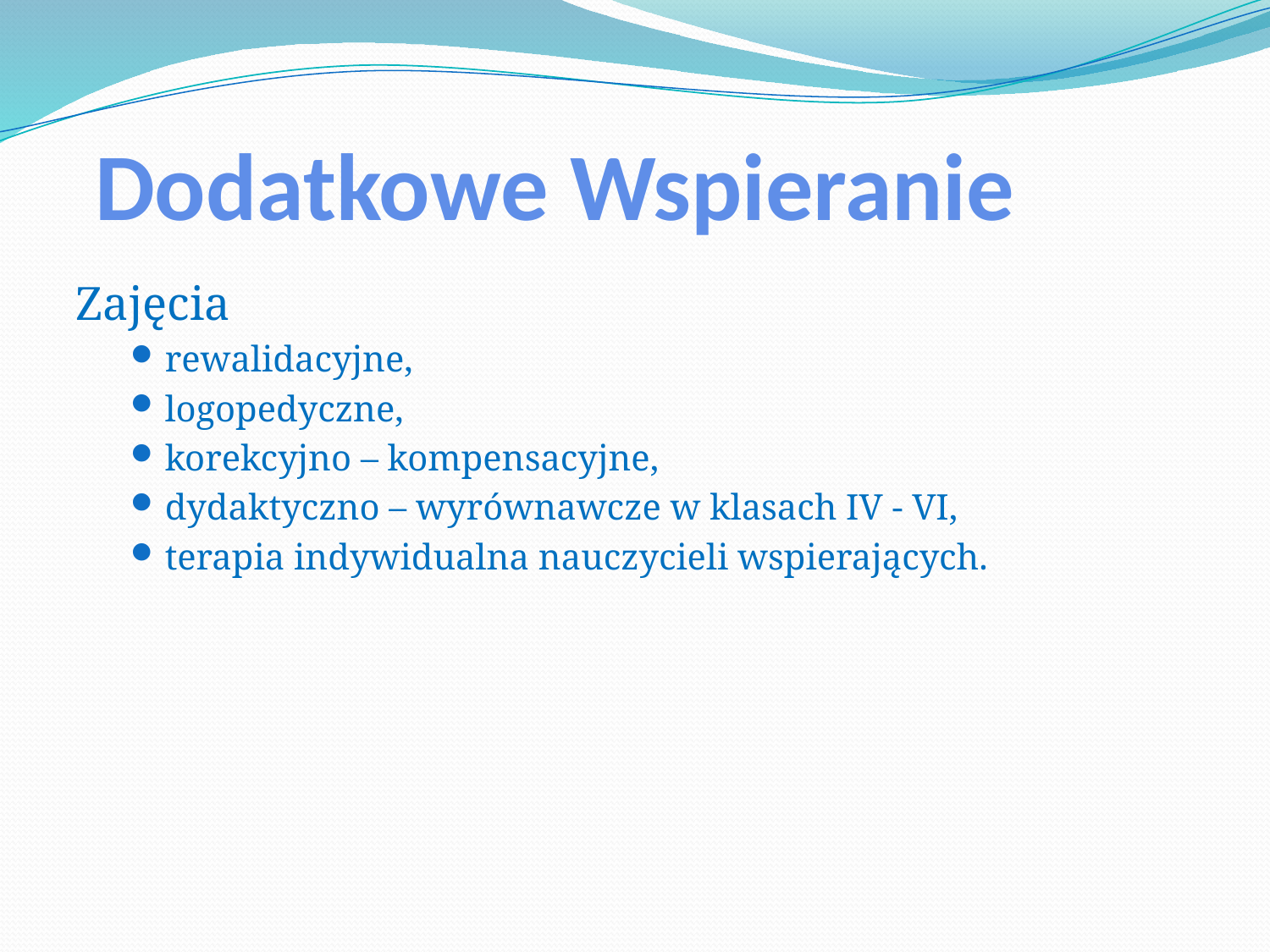

# Dodatkowe Wspieranie
Zajęcia
rewalidacyjne,
logopedyczne,
korekcyjno – kompensacyjne,
dydaktyczno – wyrównawcze w klasach IV - VI,
terapia indywidualna nauczycieli wspierających.